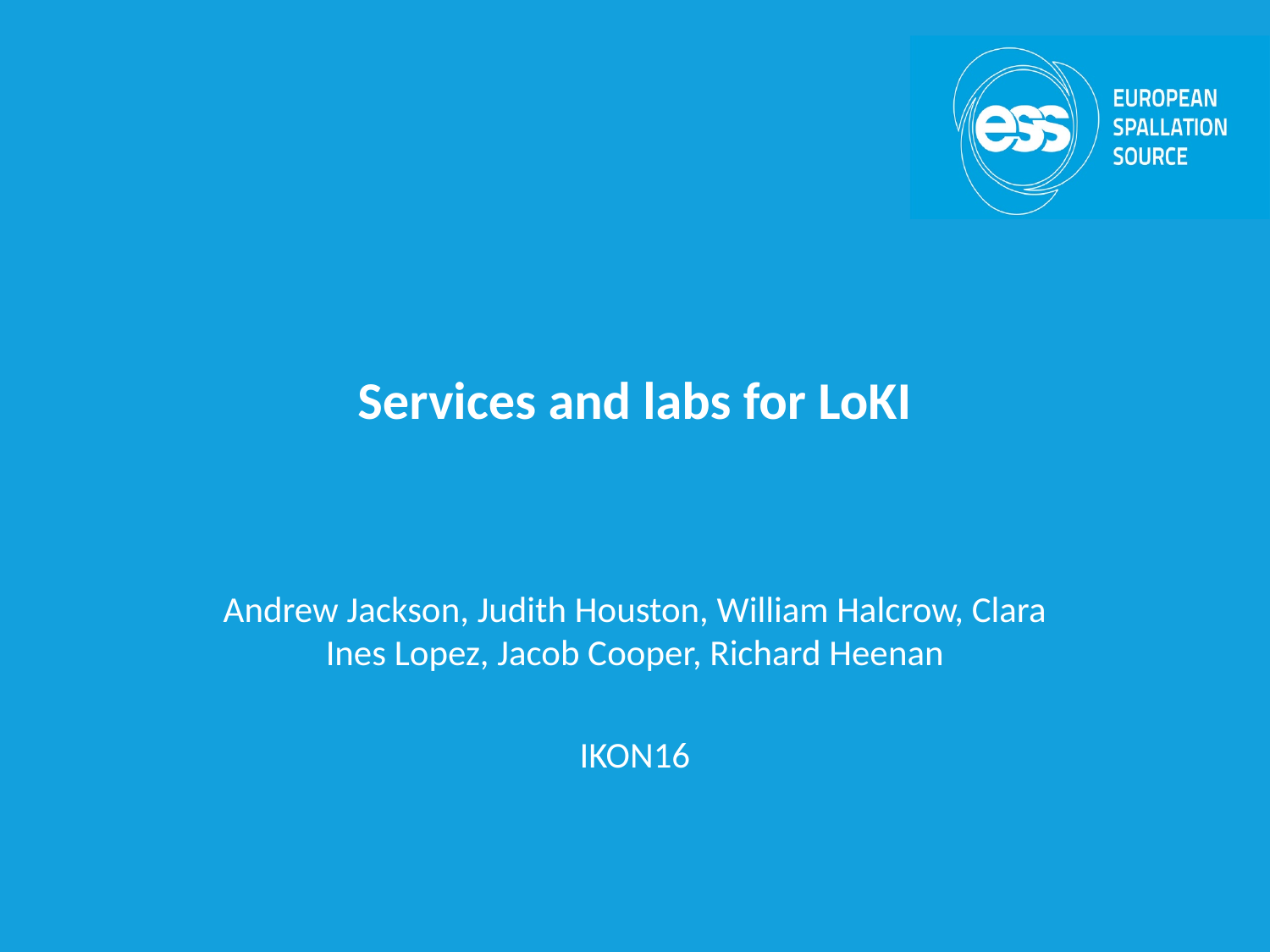

# Services and labs for LoKI

Andrew Jackson, Judith Houston, William Halcrow, Clara Ines Lopez, Jacob Cooper, Richard Heenan

IKON16